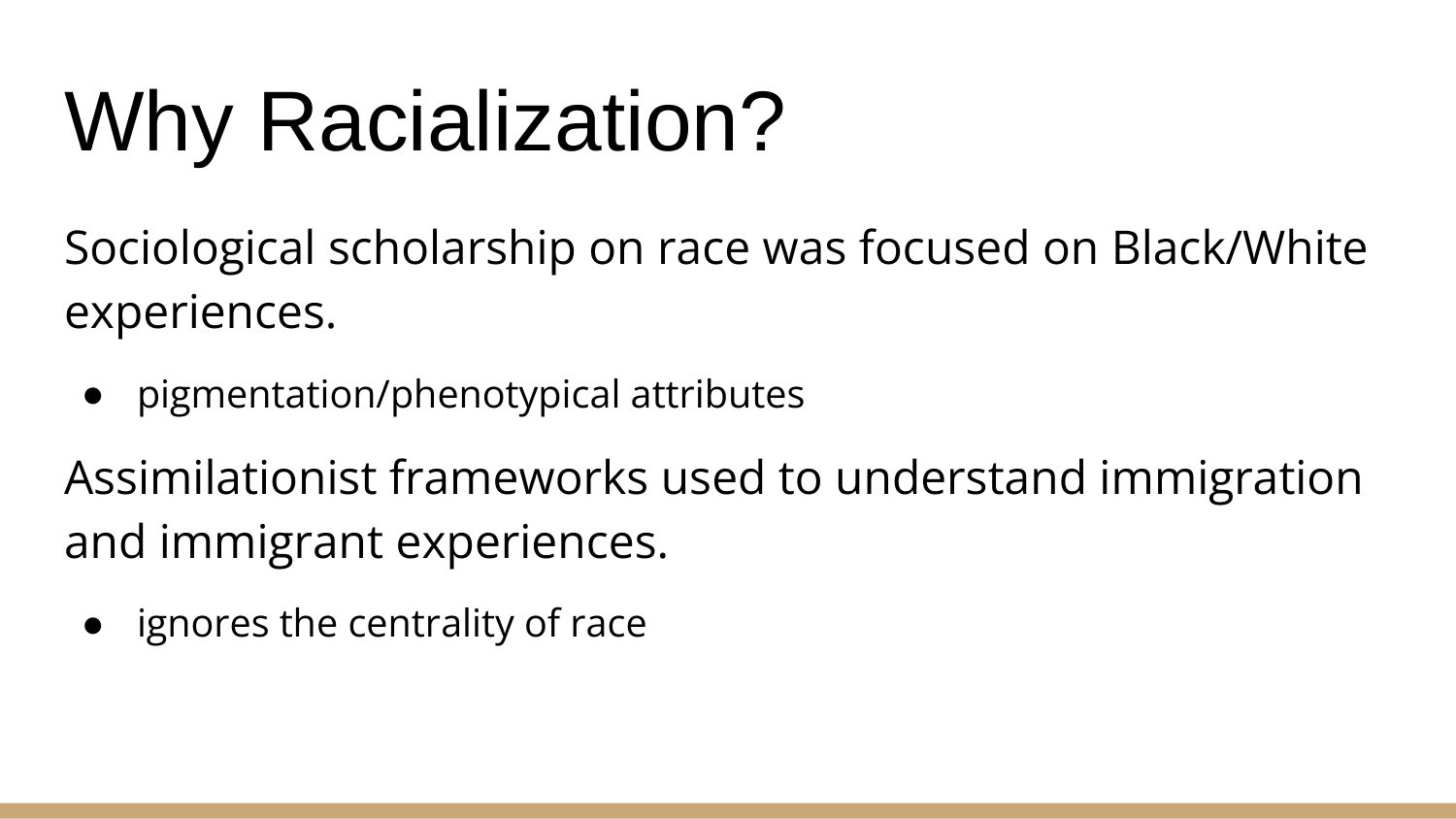

# Why Racialization?
Sociological scholarship on race was focused on Black/White experiences.
pigmentation/phenotypical attributes
Assimilationist frameworks used to understand immigration and immigrant experiences.
ignores the centrality of race